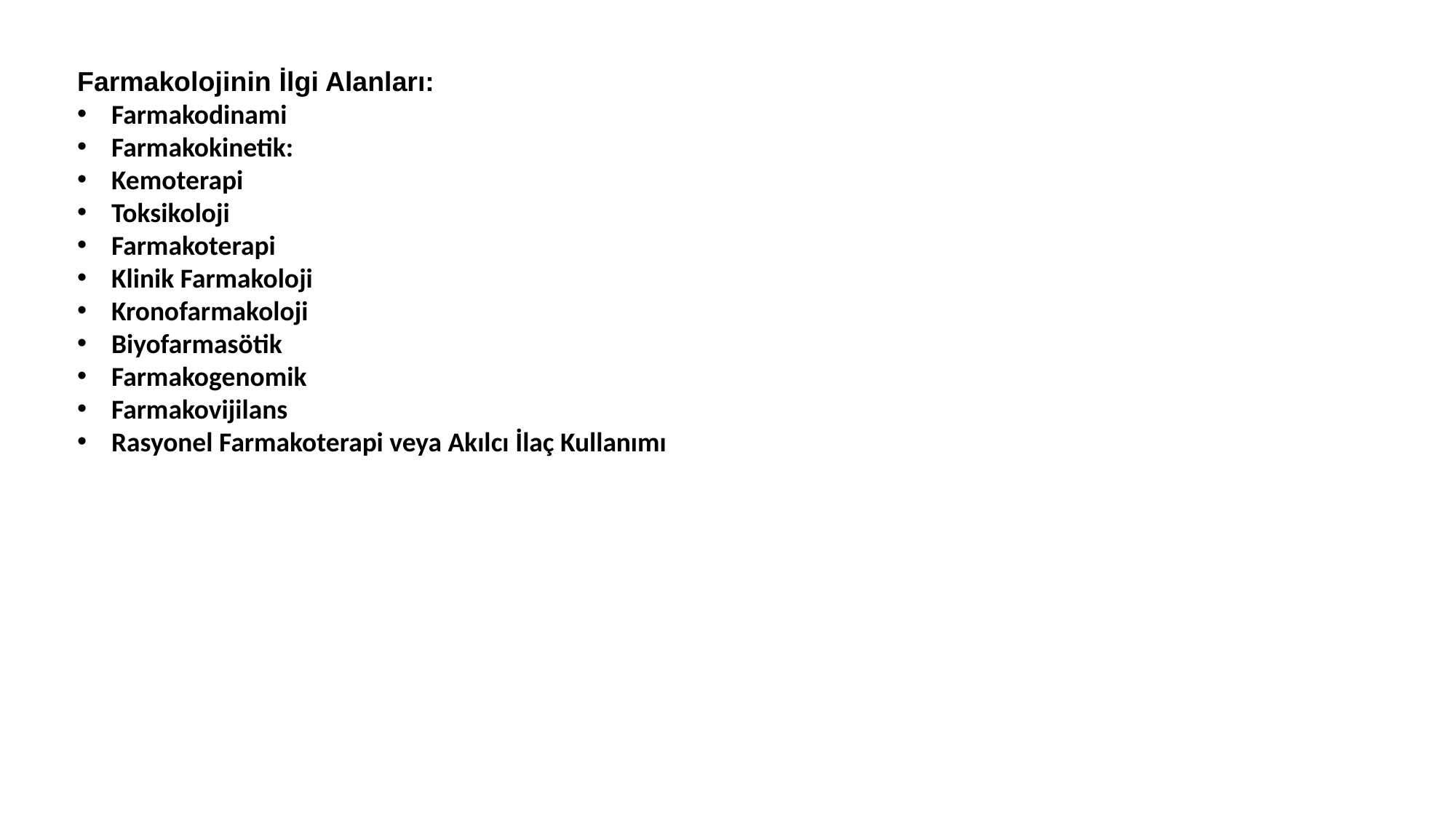

Farmakolojinin İlgi Alanları:
Farmakodinami
Farmakokinetik:
Kemoterapi
Toksikoloji
Farmakoterapi
Klinik Farmakoloji
Kronofarmakoloji
Biyofarmasötik
Farmakogenomik
Farmakovijilans
Rasyonel Farmakoterapi veya Akılcı İlaç Kullanımı